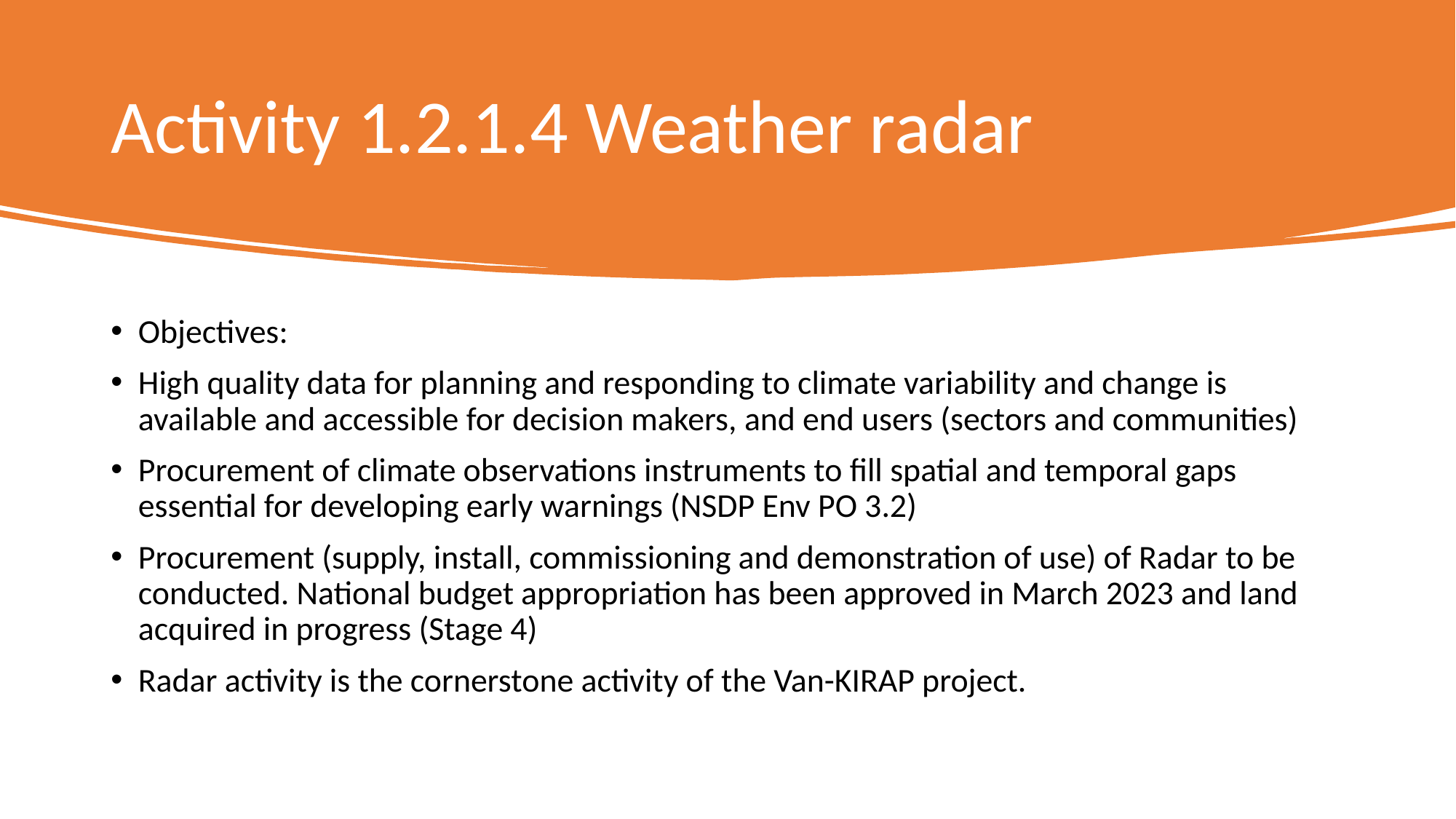

# Activity 1.2.1.4 Weather radar
Objectives:
High quality data for planning and responding to climate variability and change is available and accessible for decision makers, and end users (sectors and communities)
Procurement of climate observations instruments to fill spatial and temporal gaps essential for developing early warnings (NSDP Env PO 3.2)
Procurement (supply, install, commissioning and demonstration of use) of Radar to be conducted. National budget appropriation has been approved in March 2023 and land acquired in progress (Stage 4)
Radar activity is the cornerstone activity of the Van-KIRAP project.